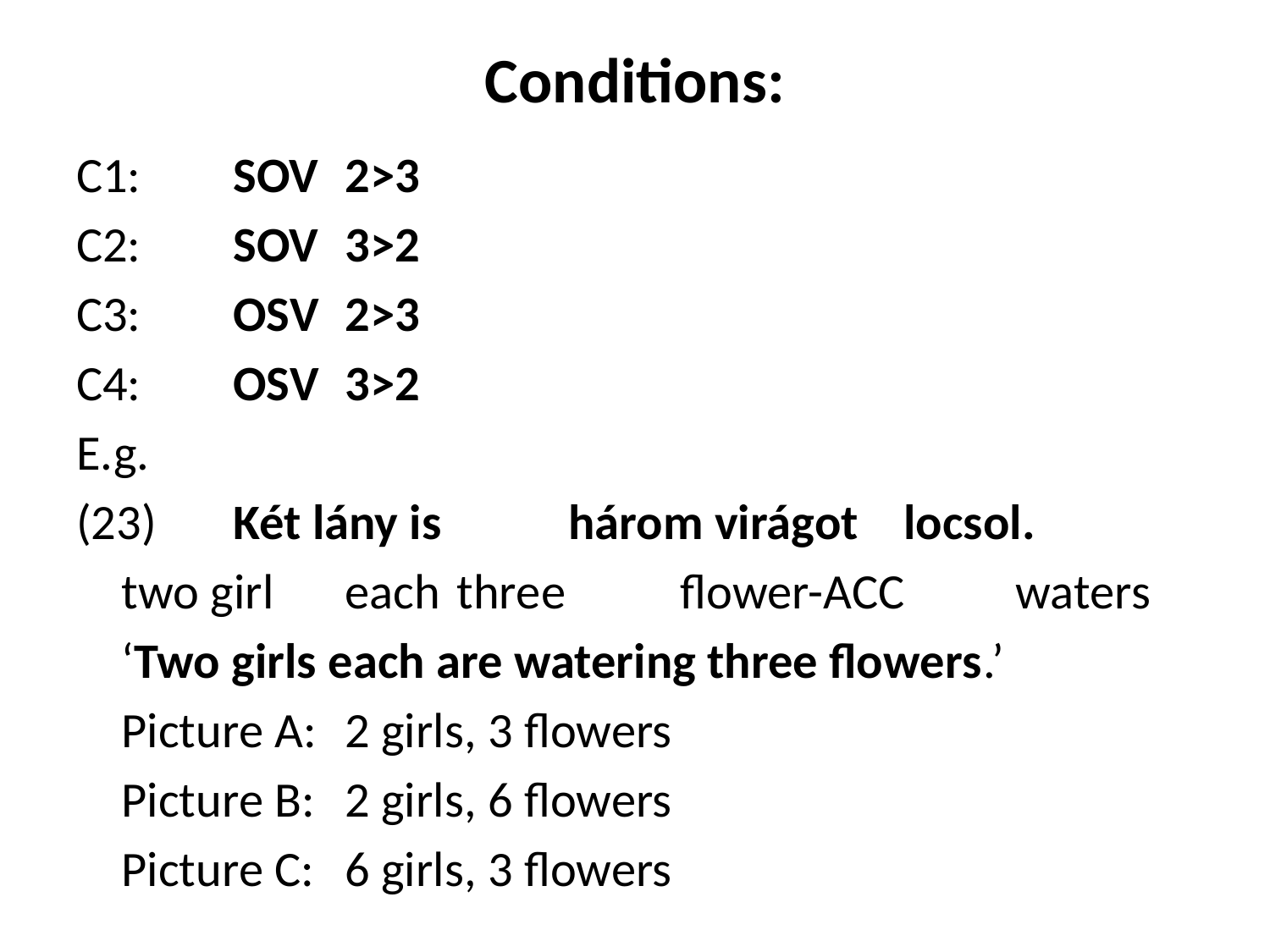

# Conditions:
C1:	SOV	2>3
C2: 	SOV	3>2
C3:	OSV	2>3
C4: 	OSV	3>2
E.g.
(23) 	Két lány is 					három virágot 					locsol.
					two girl 	each 	three 		flower-acc 	waters
					‘Two girls each are watering three flowers.’
									Picture A: 	2 girls, 3 flowers
									Picture B:		2 girls, 6 flowers
									Picture C: 	6 girls, 3 flowers